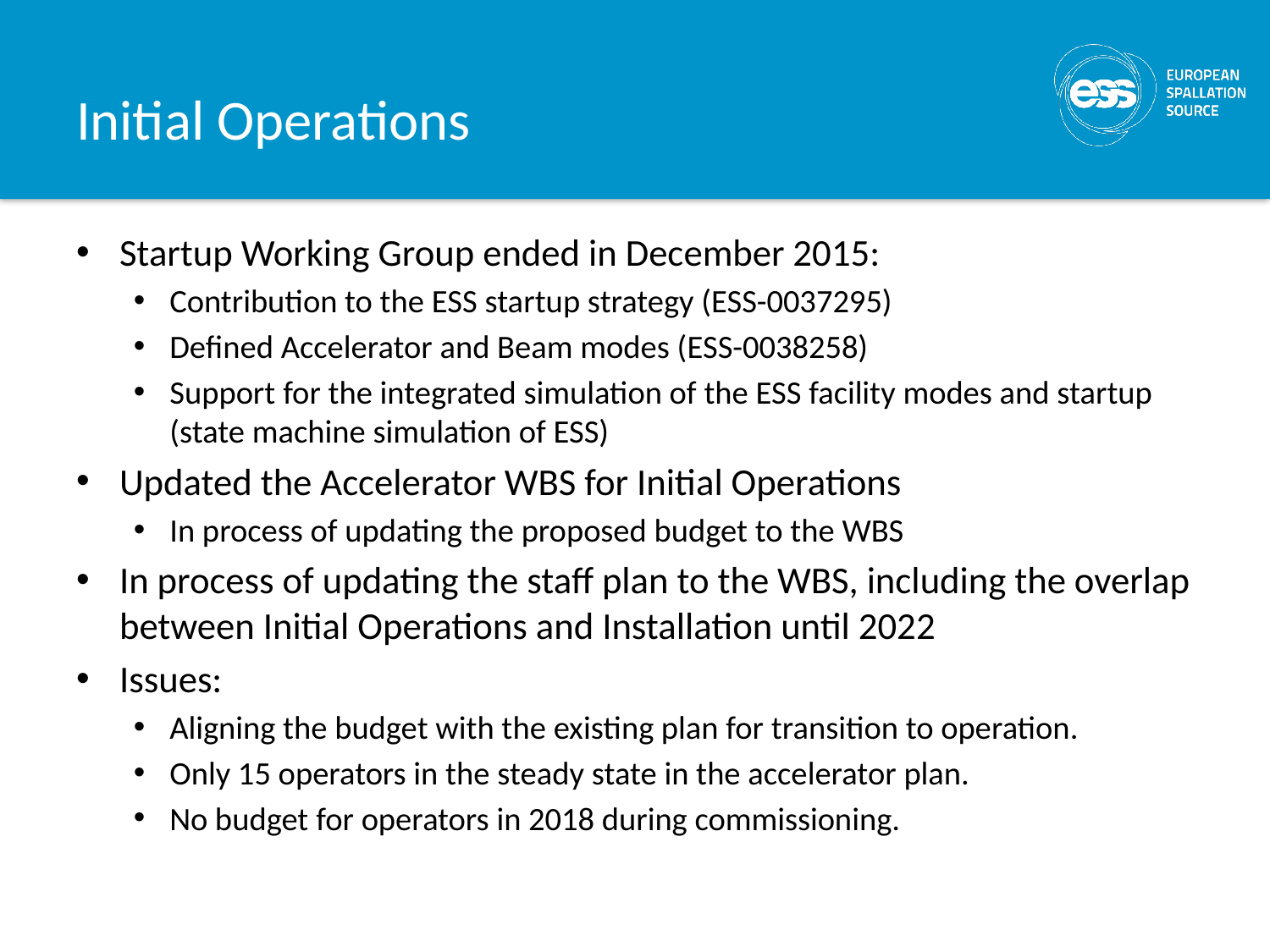

# Initial Operations
Startup Working Group ended in December 2015:
Contribution to the ESS startup strategy (ESS-0037295)
Defined Accelerator and Beam modes (ESS-0038258)
Support for the integrated simulation of the ESS facility modes and startup (state machine simulation of ESS)
Updated the Accelerator WBS for Initial Operations
In process of updating the proposed budget to the WBS
In process of updating the staff plan to the WBS, including the overlap between Initial Operations and Installation until 2022
Issues:
Aligning the budget with the existing plan for transition to operation.
Only 15 operators in the steady state in the accelerator plan.
No budget for operators in 2018 during commissioning.